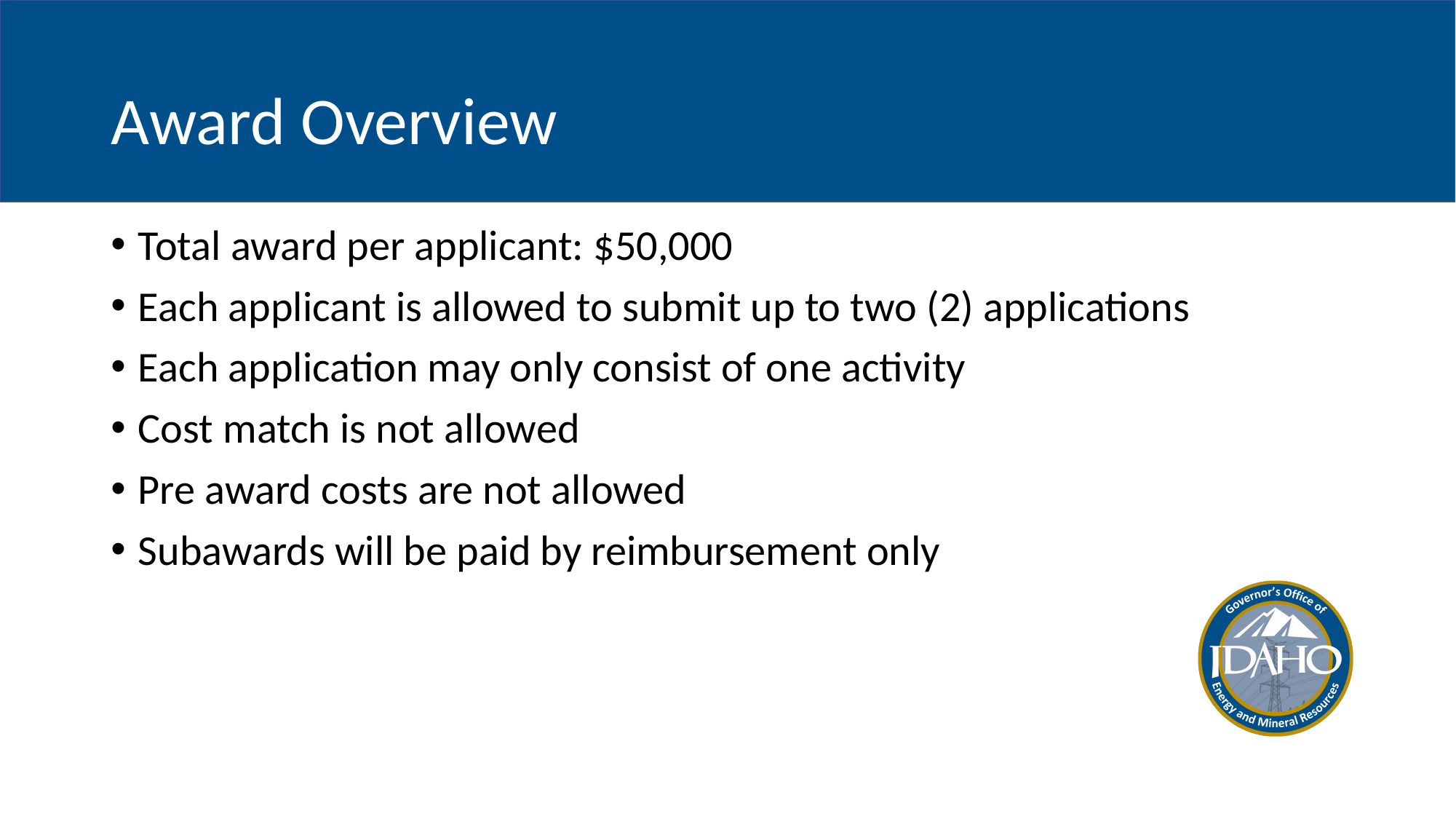

# Award Overview
Total award per applicant: $50,000
Each applicant is allowed to submit up to two (2) applications
Each application may only consist of one activity
Cost match is not allowed
Pre award costs are not allowed
Subawards will be paid by reimbursement only